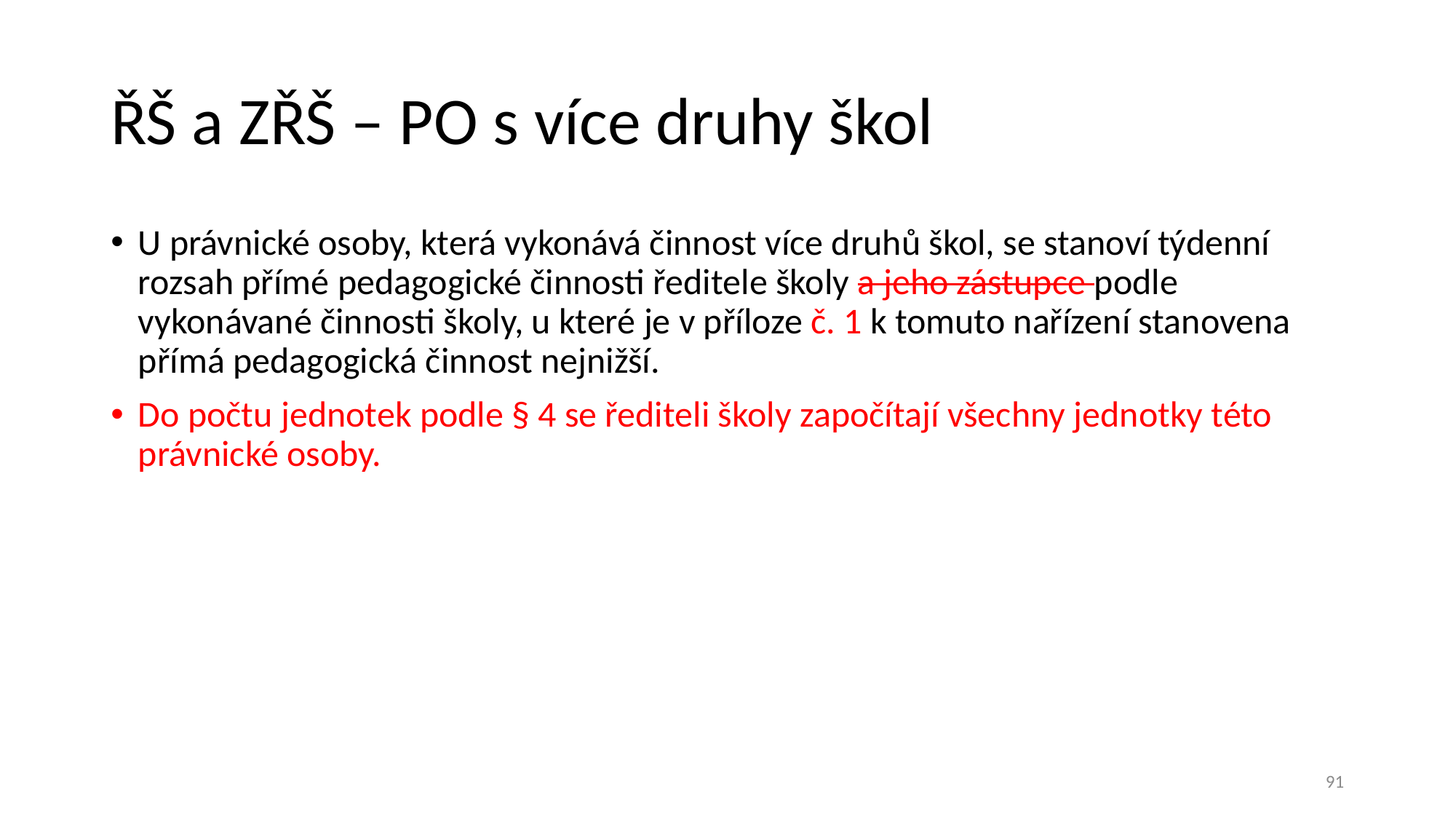

# ŘŠ a ZŘŠ – PO s více druhy škol
U právnické osoby, která vykonává činnost více druhů škol, se stanoví týdenní rozsah přímé pedagogické činnosti ředitele školy a jeho zástupce podle vykonávané činnosti školy, u které je v příloze č. 1 k tomuto nařízení stanovena přímá pedagogická činnost nejnižší.
Do počtu jednotek podle § 4 se řediteli školy započítají všechny jednotky této právnické osoby.

91